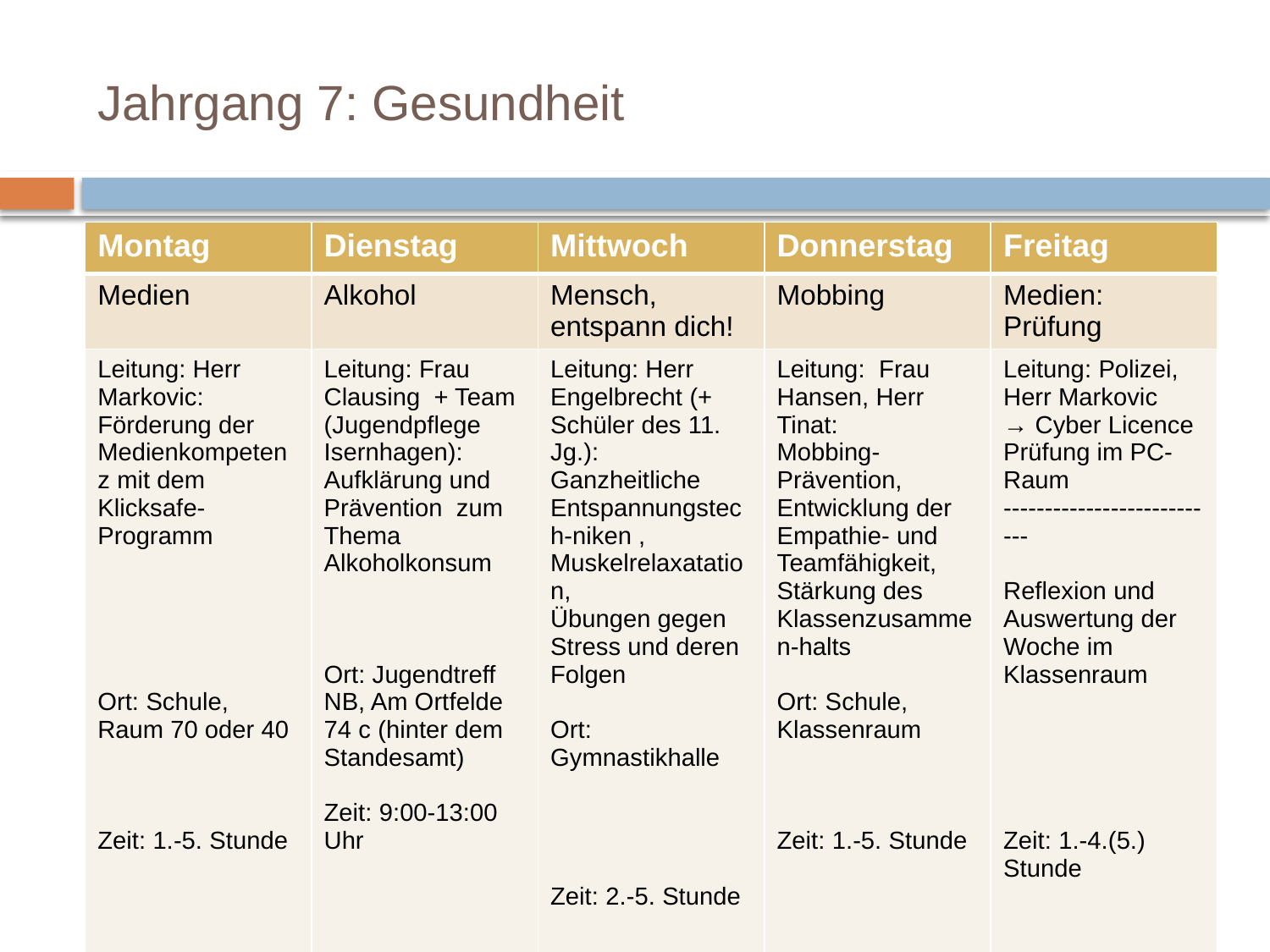

# Jahrgang 7: Gesundheit
| Montag | Dienstag | Mittwoch | Donnerstag | Freitag |
| --- | --- | --- | --- | --- |
| Medien | Alkohol | Mensch, entspann dich! | Mobbing | Medien: Prüfung |
| Leitung: Herr Markovic: Förderung der Medienkompetenz mit dem Klicksafe-Programm Ort: Schule, Raum 70 oder 40 Zeit: 1.-5. Stunde | Leitung: Frau Clausing + Team (Jugendpflege Isernhagen): Aufklärung und Prävention zum Thema Alkoholkonsum Ort: Jugendtreff NB, Am Ortfelde 74 c (hinter dem Standesamt) Zeit: 9:00-13:00 Uhr | Leitung: Herr Engelbrecht (+ Schüler des 11. Jg.): Ganzheitliche Entspannungstech-niken , Muskelrelaxatation, Übungen gegen Stress und deren Folgen Ort: Gymnastikhalle Zeit: 2.-5. Stunde | Leitung: Frau Hansen, Herr Tinat: Mobbing-Prävention, Entwicklung der Empathie- und Teamfähigkeit, Stärkung des Klassenzusammen-halts Ort: Schule, Klassenraum Zeit: 1.-5. Stunde | Leitung: Polizei, Herr Markovic → Cyber Licence Prüfung im PC-Raum --------------------------- Reflexion und Auswertung der Woche im Klassenraum Zeit: 1.-4.(5.) Stunde |